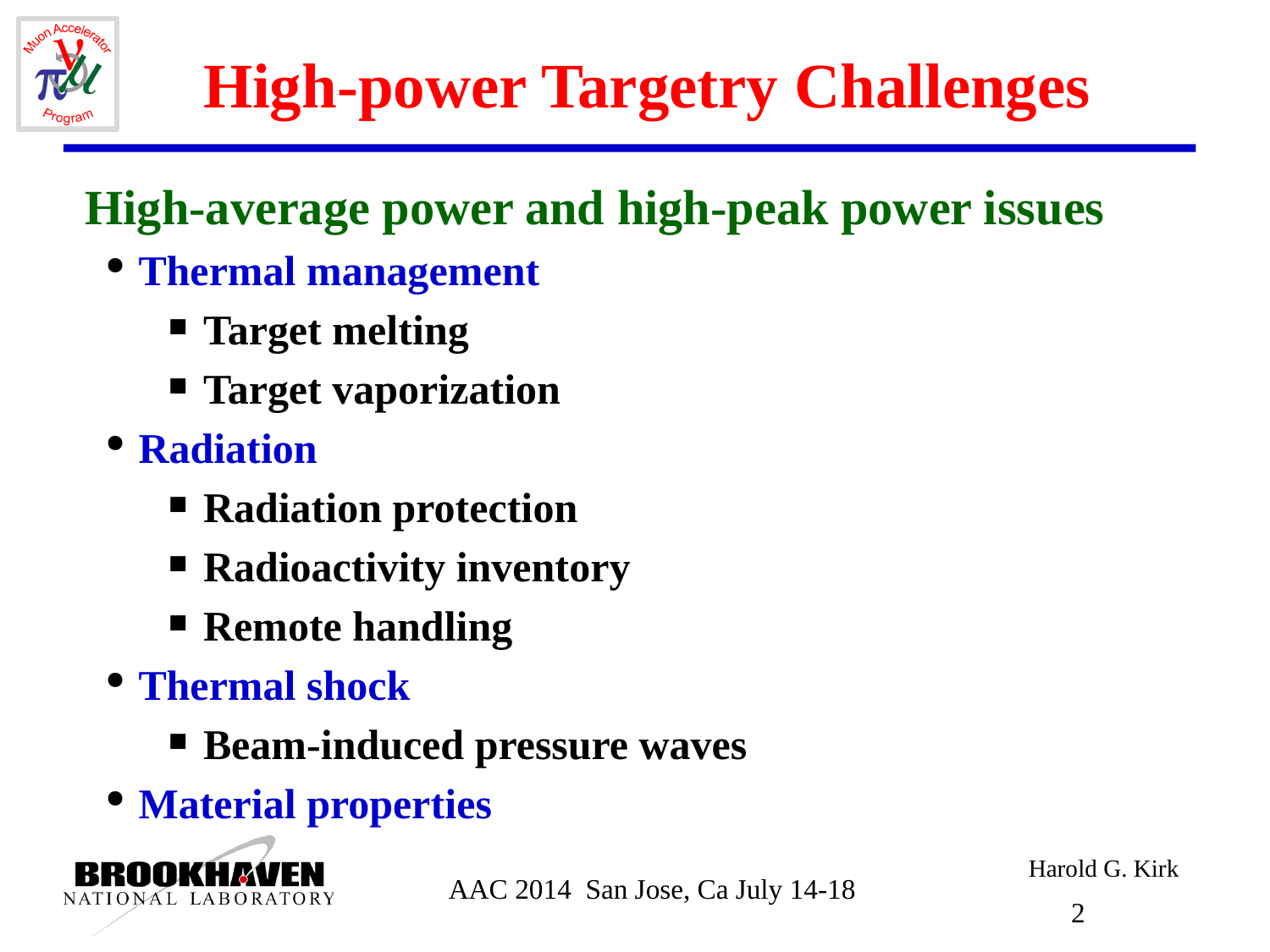

# High-power Targetry Challenges
 High-average power and high-peak power issues
Thermal management
Target melting
Target vaporization
Radiation
Radiation protection
Radioactivity inventory
Remote handling
Thermal shock
Beam-induced pressure waves
Material properties